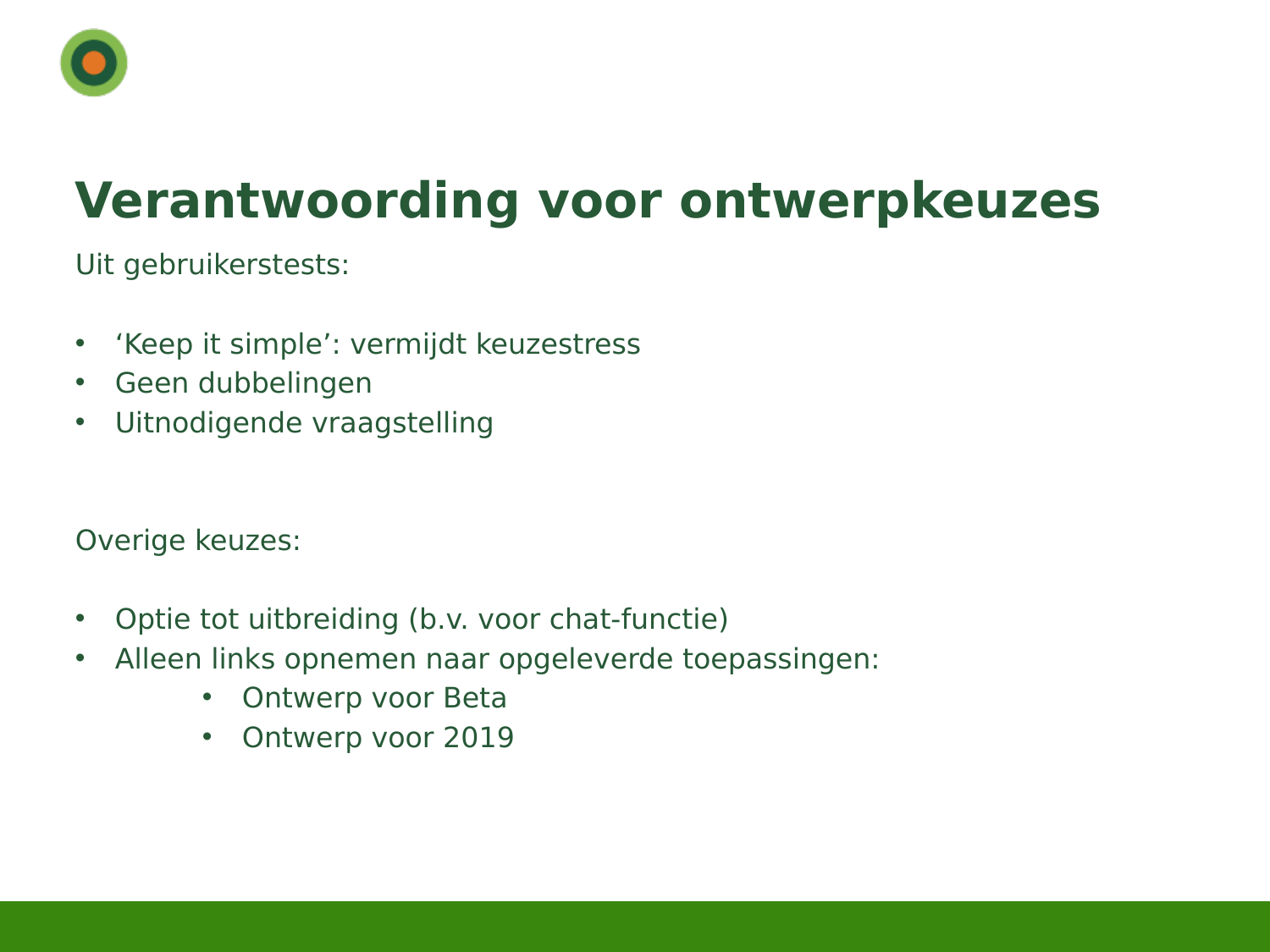

# Verantwoording voor ontwerpkeuzes
Uit gebruikerstests:

‘Keep it simple’: vermijdt keuzestress
Geen dubbelingen
Uitnodigende vraagstelling

Overige keuzes:

Optie tot uitbreiding (b.v. voor chat-functie)
Alleen links opnemen naar opgeleverde toepassingen:
Ontwerp voor Beta
Ontwerp voor 2019